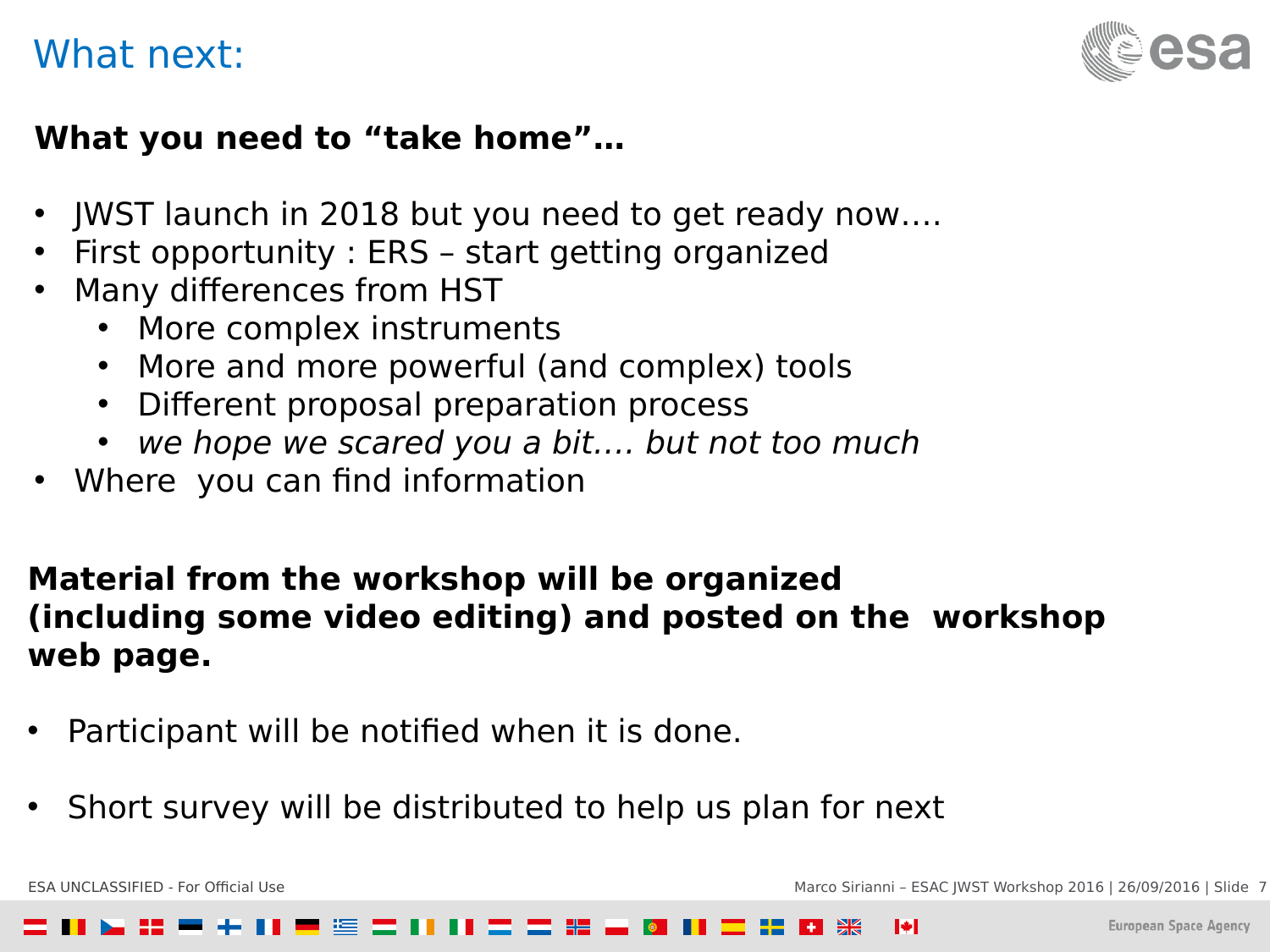

# What next:
What you need to “take home”…

JWST launch in 2018 but you need to get ready now….
First opportunity : ERS – start getting organized
Many differences from HST
More complex instruments
More and more powerful (and complex) tools
Different proposal preparation process
we hope we scared you a bit…. but not too much
Where  you can find information

Material from the workshop will be organized
(including some video editing) and posted on the  workshop
web page.

Participant will be notified when it is done.

Short survey will be distributed to help us plan for next